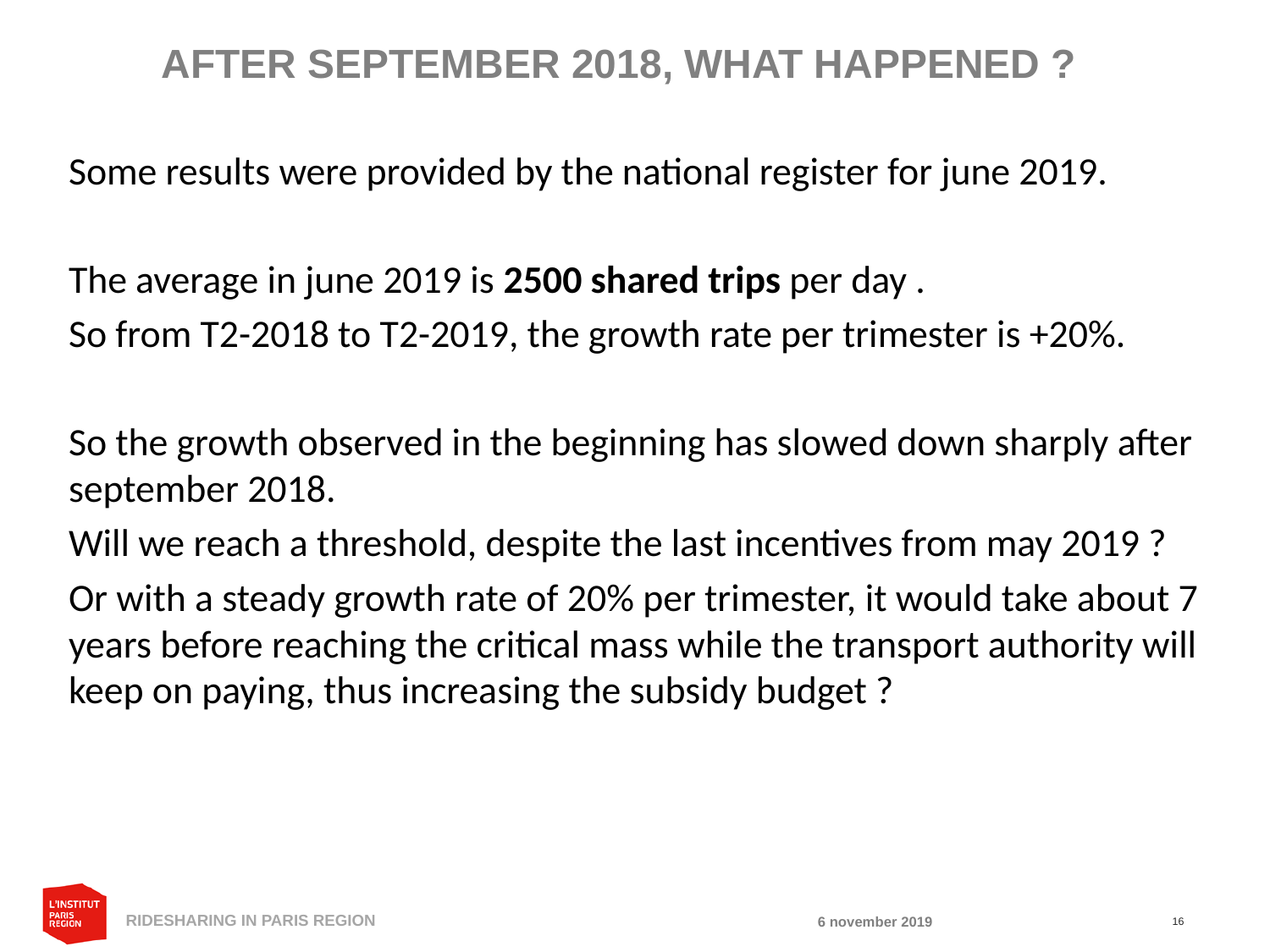

AFTER SEPTEMBER 2018, WHAT HAPPENED ?
Some results were provided by the national register for june 2019.

The average in june 2019 is 2500 shared trips per day .
So from T2-2018 to T2-2019, the growth rate per trimester is +20%.

So the growth observed in the beginning has slowed down sharply after september 2018.
Will we reach a threshold, despite the last incentives from may 2019 ?
Or with a steady growth rate of 20% per trimester, it would take about 7 years before reaching the critical mass while the transport authority will keep on paying, thus increasing the subsidy budget ?

RIDESHARING IN PARIS REGION
6 november 2019